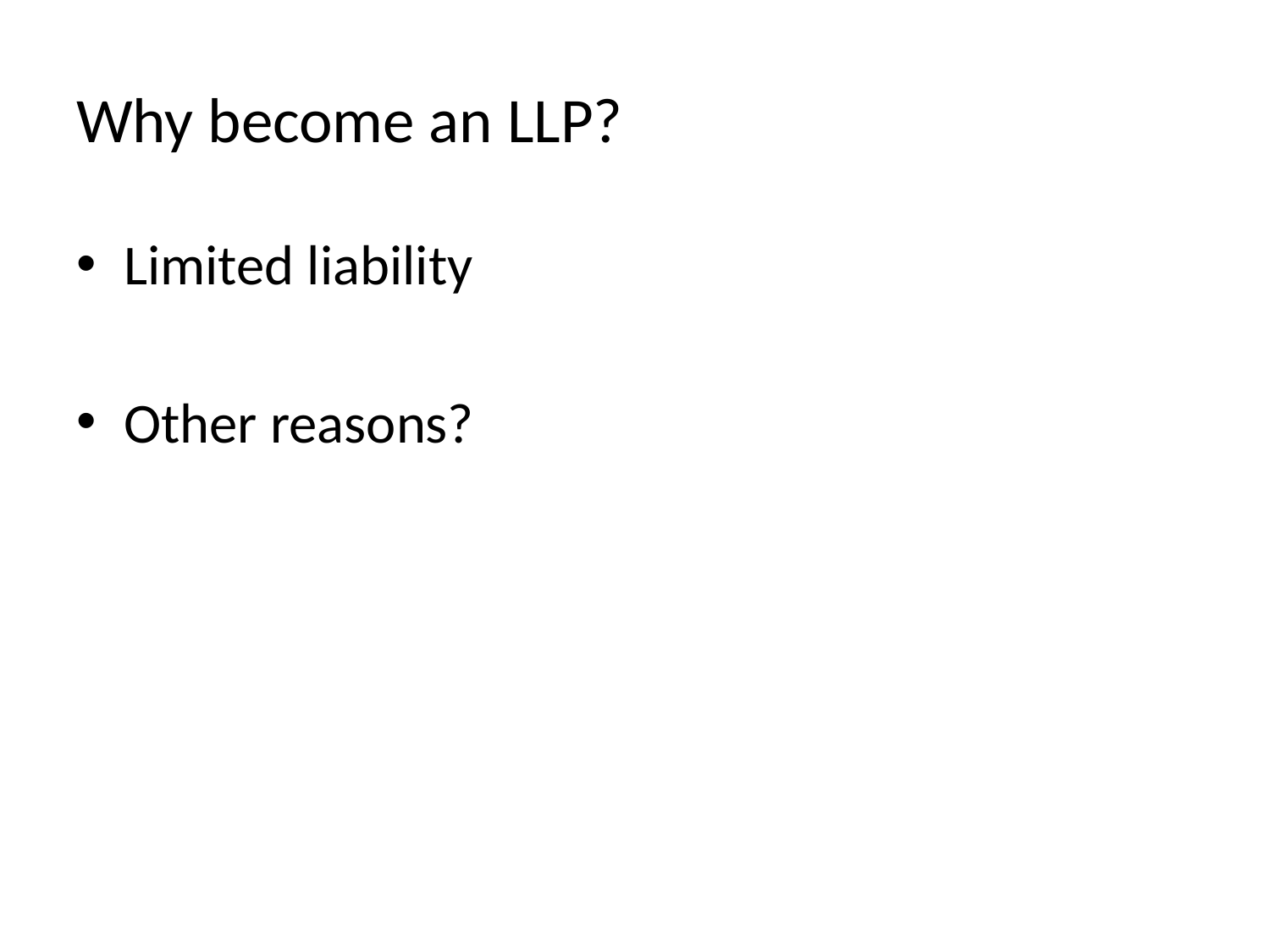

# Why become an LLP?
Limited liability

Other reasons?